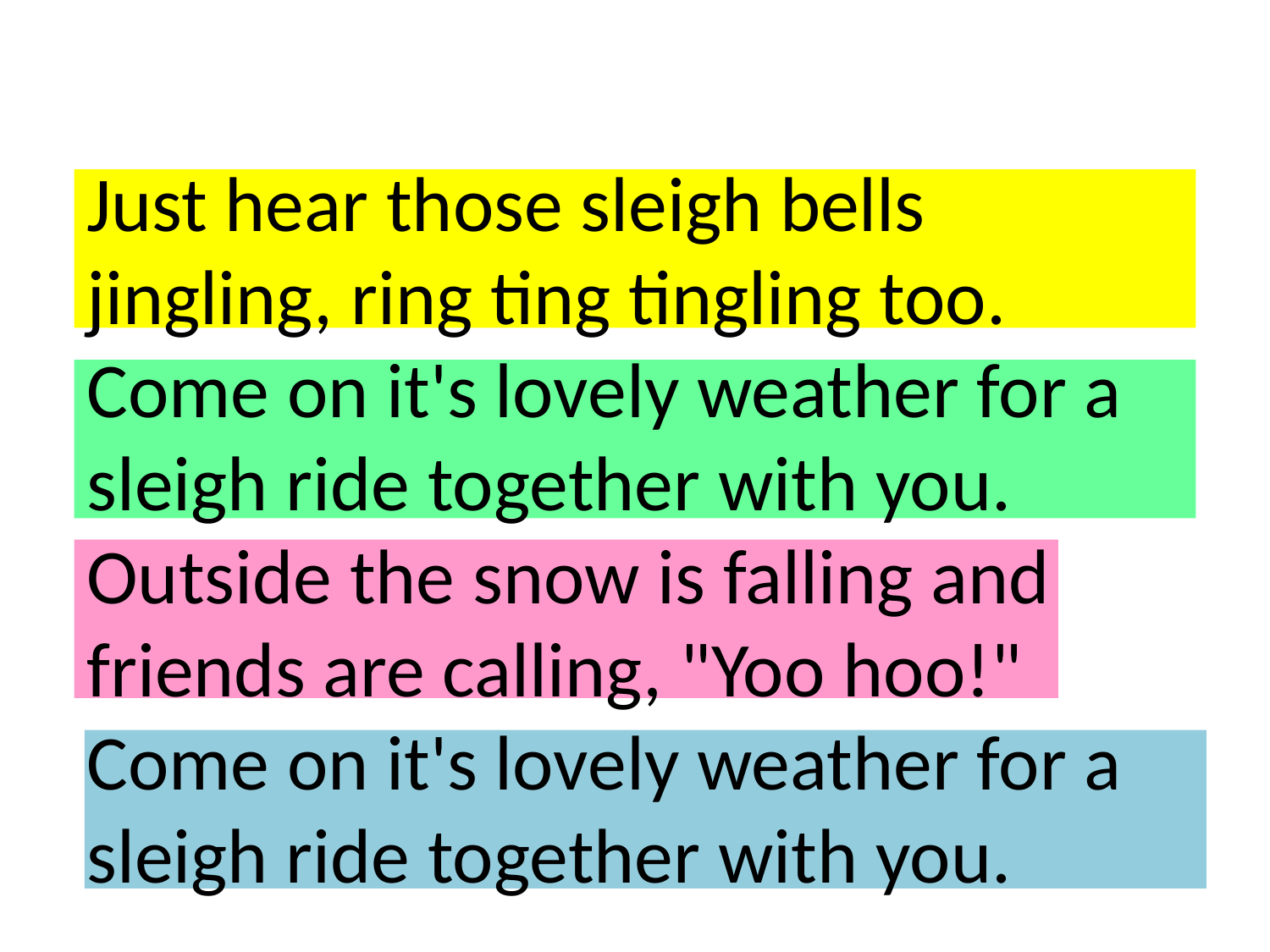

Just hear those sleigh bells jingling, ring ting tingling too.
Come on it's lovely weather for a sleigh ride together with you.
Outside the snow is falling and friends are calling, "Yoo hoo!"
Come on it's lovely weather for a sleigh ride together with you.